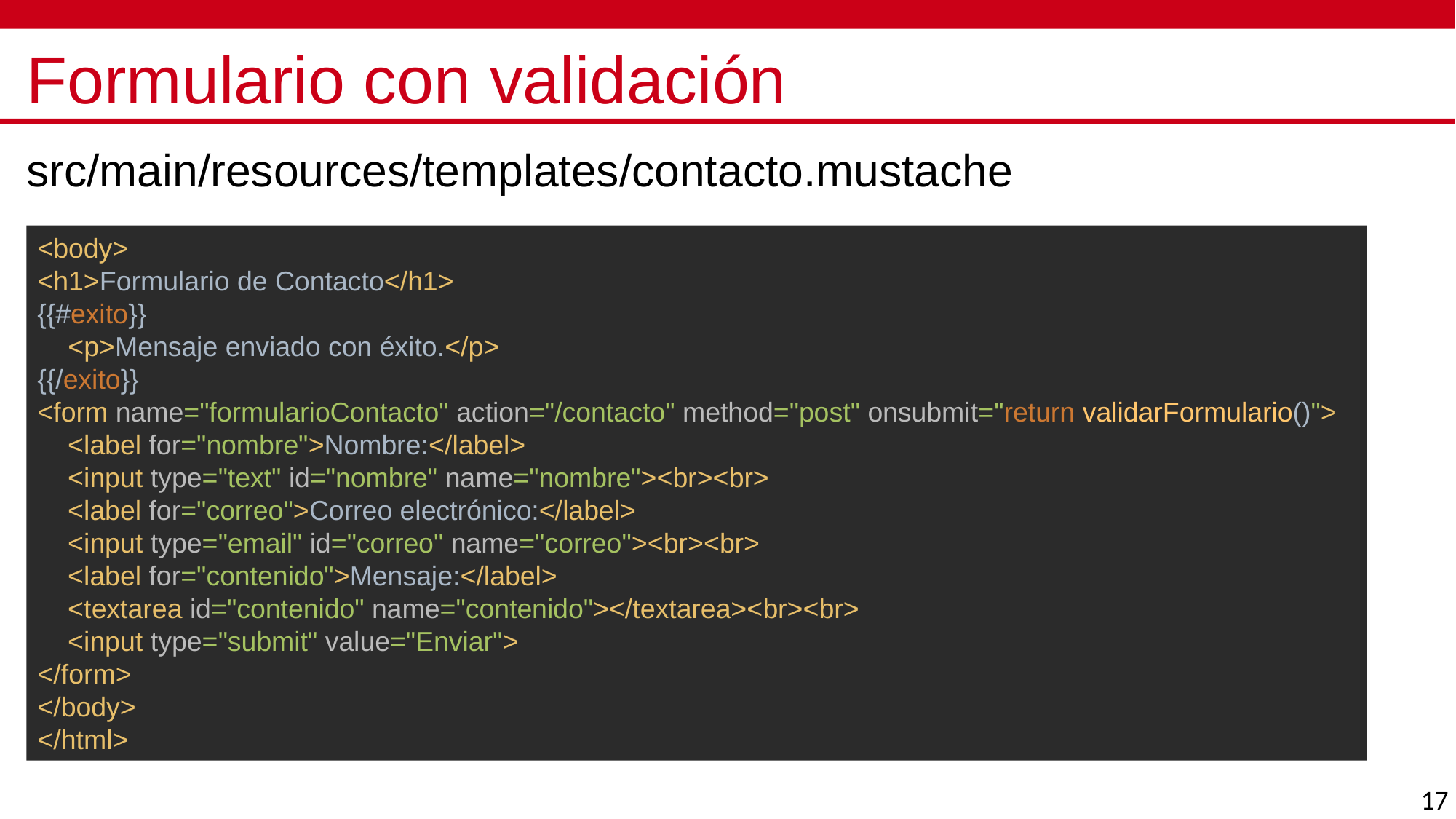

# Formulario con validación
src/main/resources/templates/contacto.mustache
<body>
<h1>Formulario de Contacto</h1>
{{#exito}}
    <p>Mensaje enviado con éxito.</p>
{{/exito}}
<form name="formularioContacto" action="/contacto" method="post" onsubmit="return validarFormulario()">
    <label for="nombre">Nombre:</label>
    <input type="text" id="nombre" name="nombre"><br><br>
    <label for="correo">Correo electrónico:</label>
    <input type="email" id="correo" name="correo"><br><br>
    <label for="contenido">Mensaje:</label>
    <textarea id="contenido" name="contenido"></textarea><br><br>
    <input type="submit" value="Enviar">
</form>
</body>
</html>
17